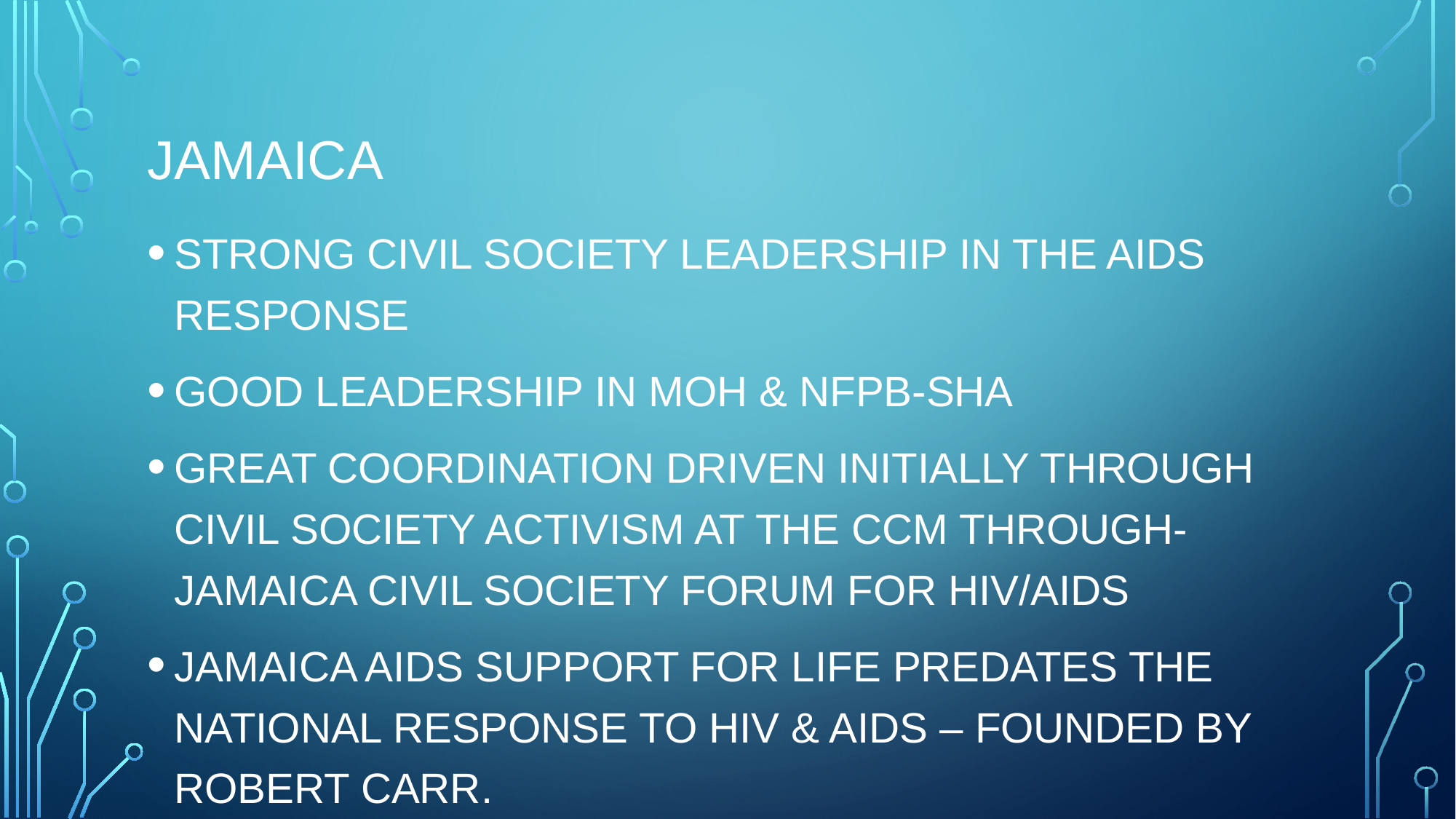

# JAMAICA
STRONG CIVIL SOCIETY LEADERSHIP IN THE AIDS RESPONSE
GOOD LEADERSHIP IN MOH & NFPB-SHA
GREAT COORDINATION DRIVEN INITIALLY THROUGH CIVIL SOCIETY ACTIVISM AT THE CCM THROUGH-JAMAICA CIVIL SOCIETY FORUM FOR HIV/AIDS
JAMAICA AIDS SUPPORT FOR LIFE PREDATES THE NATIONAL RESPONSE TO HIV & AIDS – FOUNDED BY ROBERT CARR.